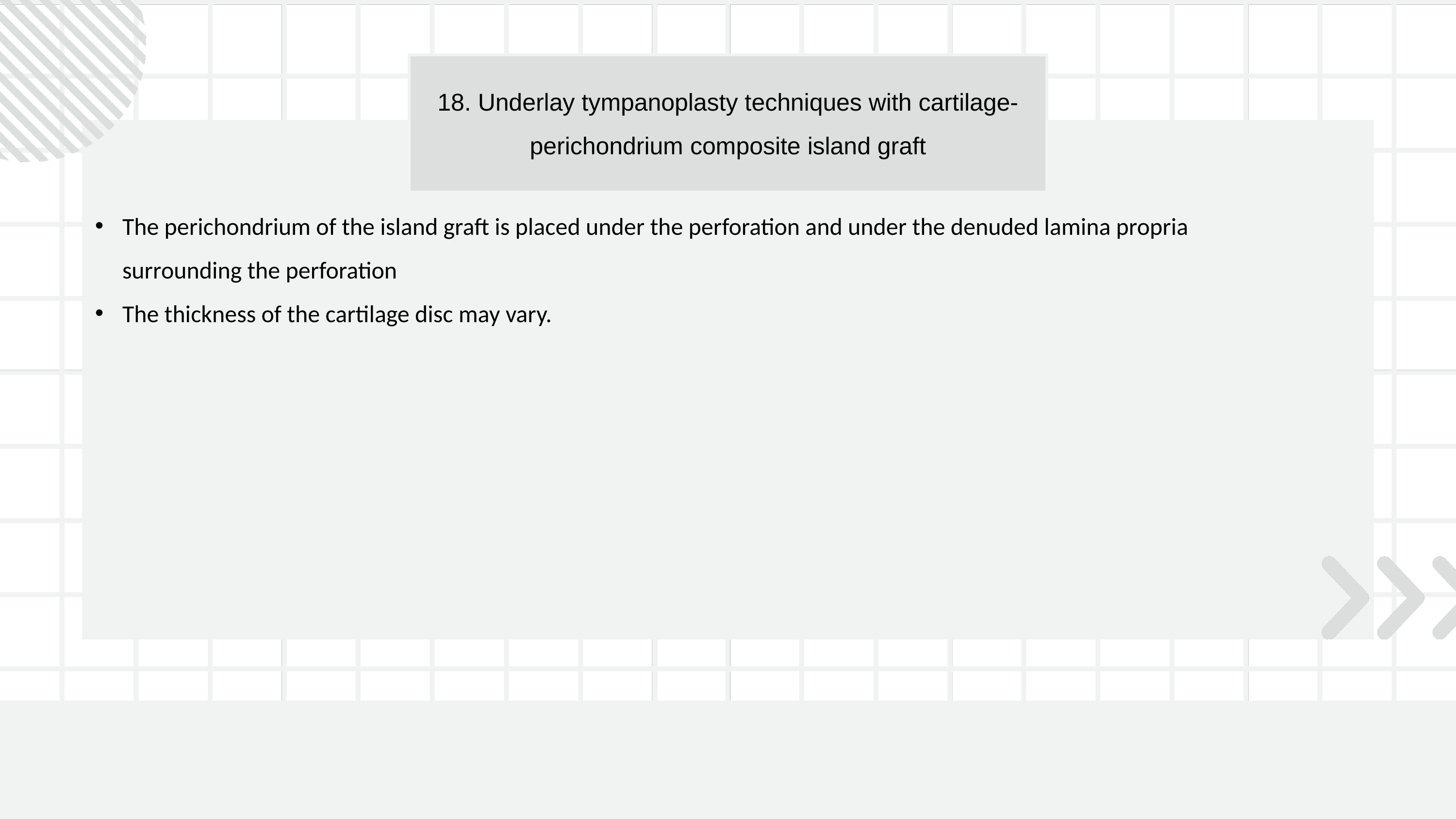

18. Underlay tympanoplasty techniques with cartilage- perichondrium composite island graft

The perichondrium of the island graft is placed under the perforation and under the denuded lamina propria surrounding the perforation
The thickness of the cartilage disc may vary.